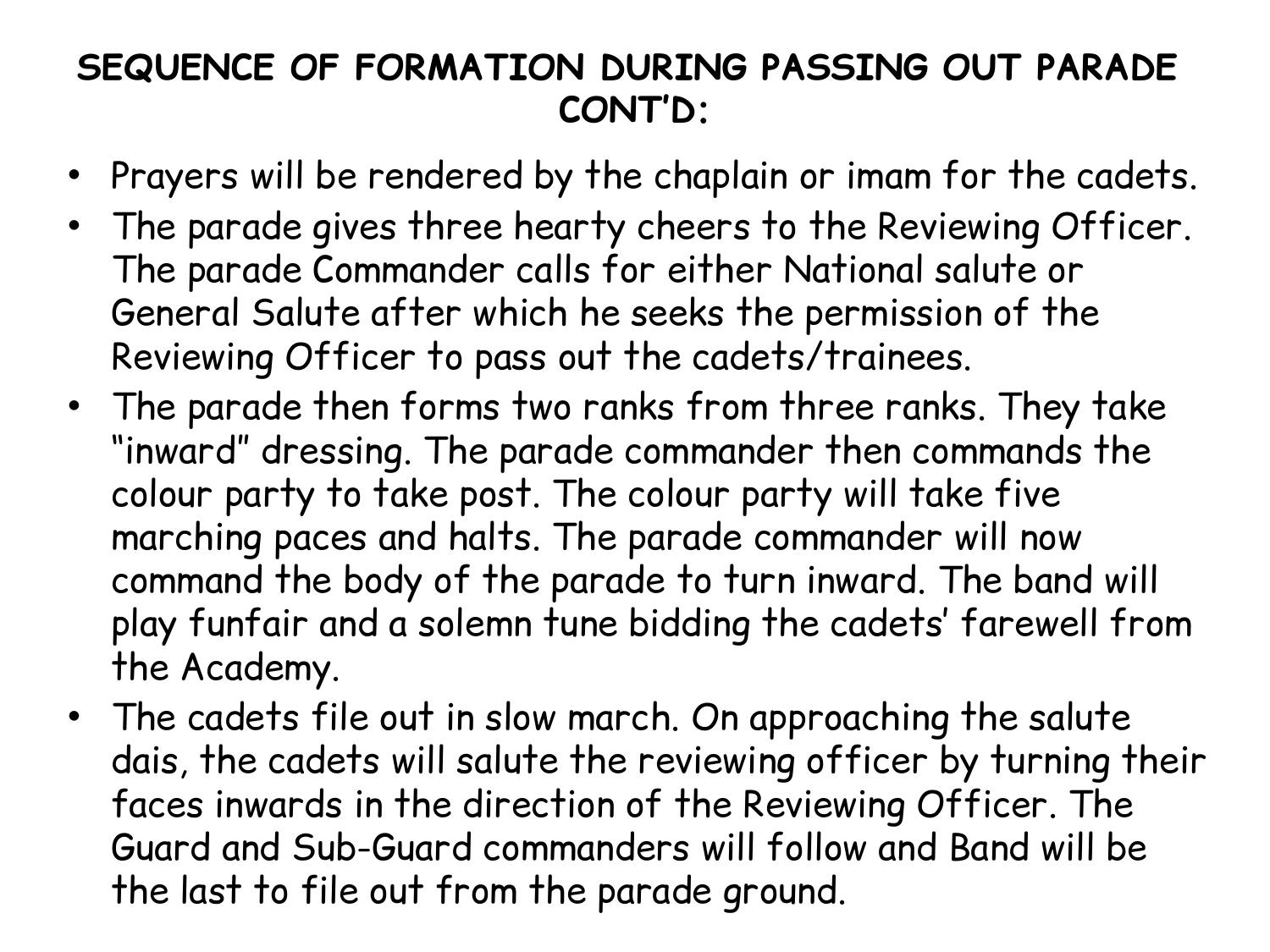

# SEQUENCE OF FORMATION DURING PASSING OUT PARADE  CONT’D:
Prayers will be rendered by the chaplain or imam for the cadets.
The parade gives three hearty cheers to the Reviewing Officer. The parade Commander calls for either National salute or General Salute after which he seeks the permission of the Reviewing Officer to pass out the cadets/trainees.
The parade then forms two ranks from three ranks. They take “inward” dressing. The parade commander then commands the colour party to take post. The colour party will take five marching paces and halts. The parade commander will now command the body of the parade to turn inward. The band will play funfair and a solemn tune bidding the cadets’ farewell from the Academy.
The cadets file out in slow march. On approaching the salute dais, the cadets will salute the reviewing officer by turning their faces inwards in the direction of the Reviewing Officer. The Guard and Sub-Guard commanders will follow and Band will be the last to file out from the parade ground.